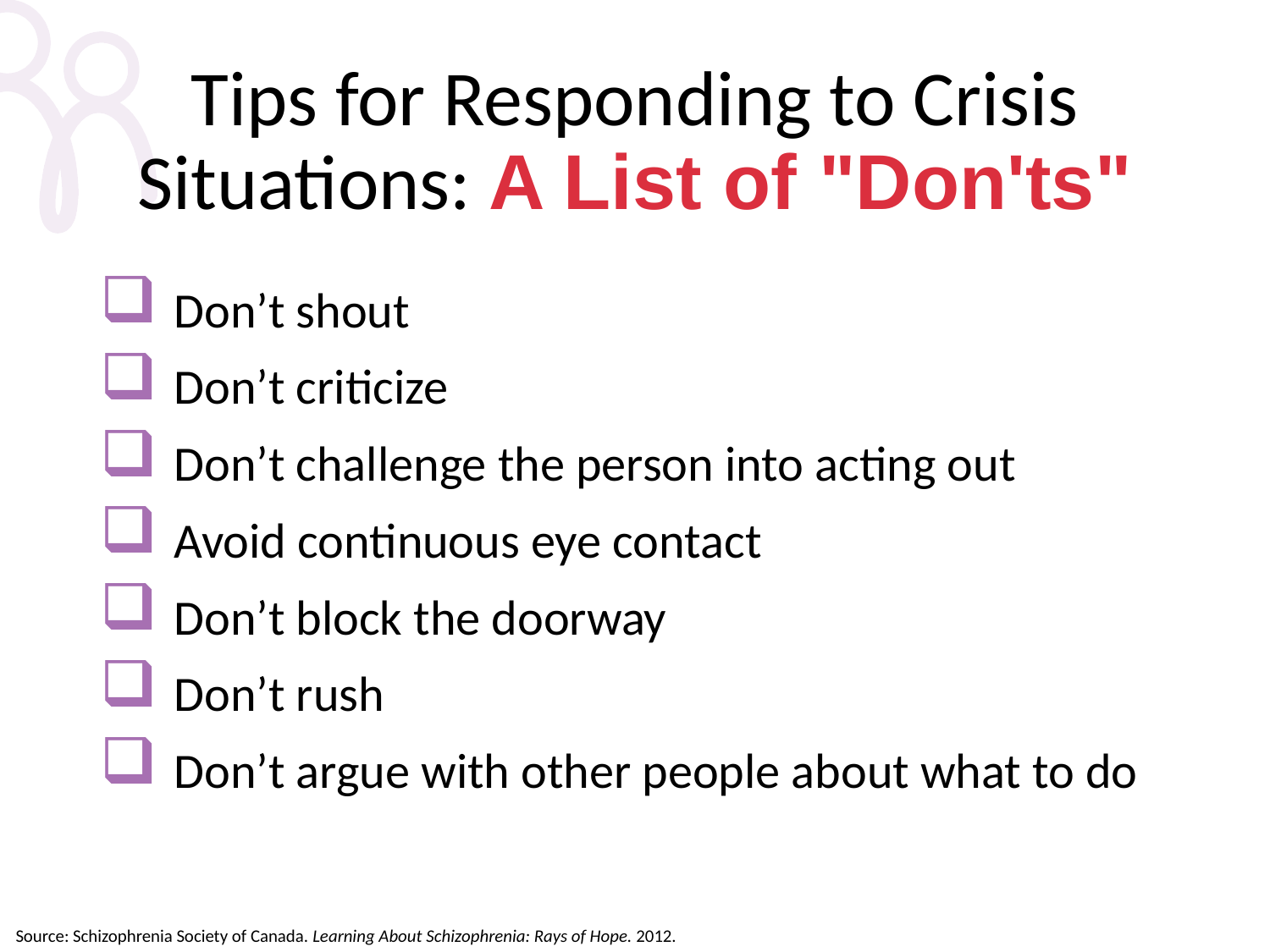

# Tips for Responding to Crisis Situations: A List of "Don'ts"
Don’t shout
Don’t criticize
Don’t challenge the person into acting out
Avoid continuous eye contact
Don’t block the doorway
Don’t rush
Don’t argue with other people about what to do
Source: Schizophrenia Society of Canada. Learning About Schizophrenia: Rays of Hope. 2012.